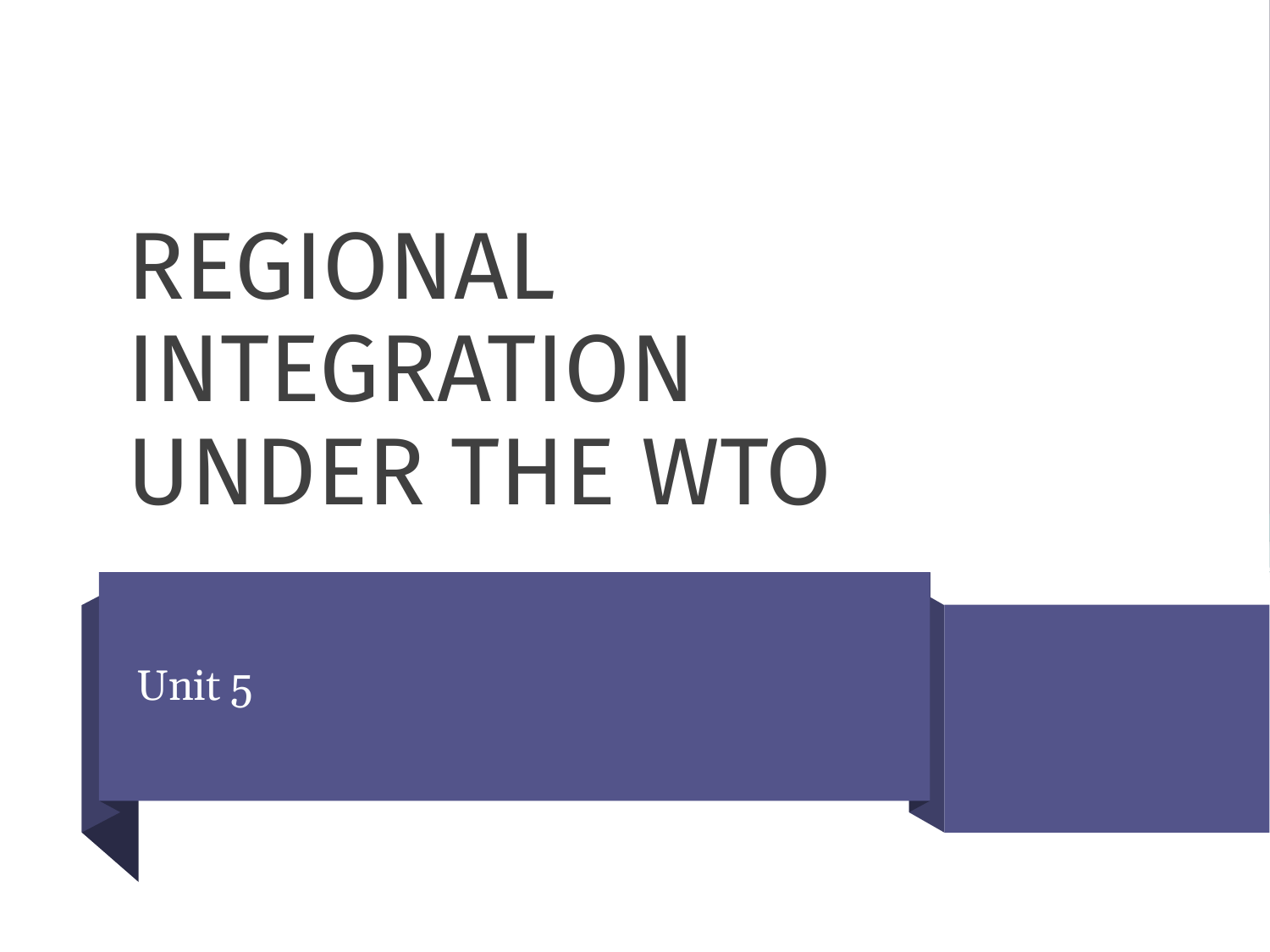

# REGIONAL INTEGRATION UNDER THE WTO

Unit 5